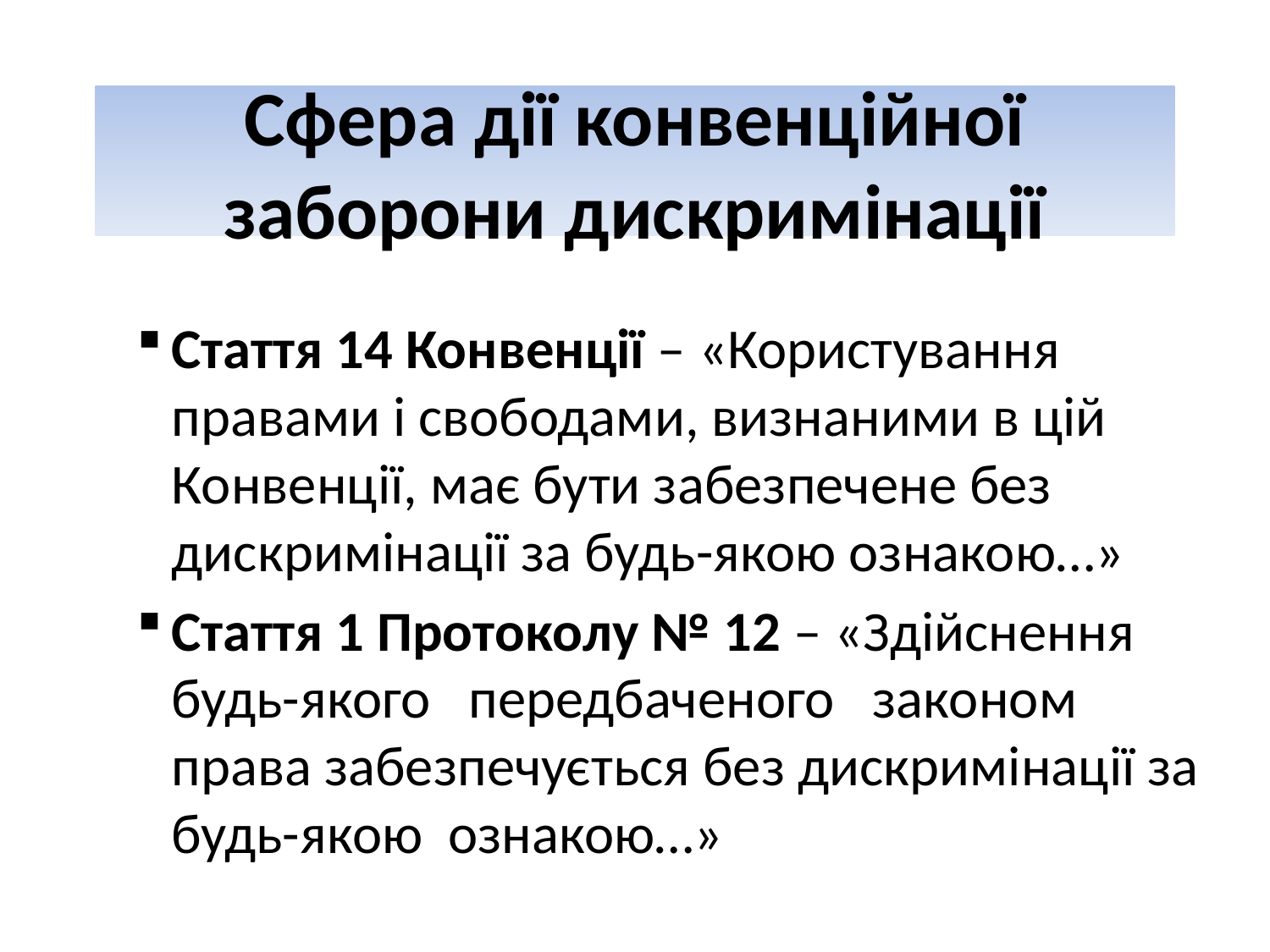

# Сфера дії конвенційної заборони дискримінації
Стаття 14 Конвенції – «Користування правами і свободами, визнаними в цій Конвенції, має бути забезпечене без дискримінації за будь-якою ознакою…»
Стаття 1 Протоколу № 12 – «Здійснення    будь-якого   передбаченого   законом   права забезпечується без дискримінації за будь-якою  ознакою…»